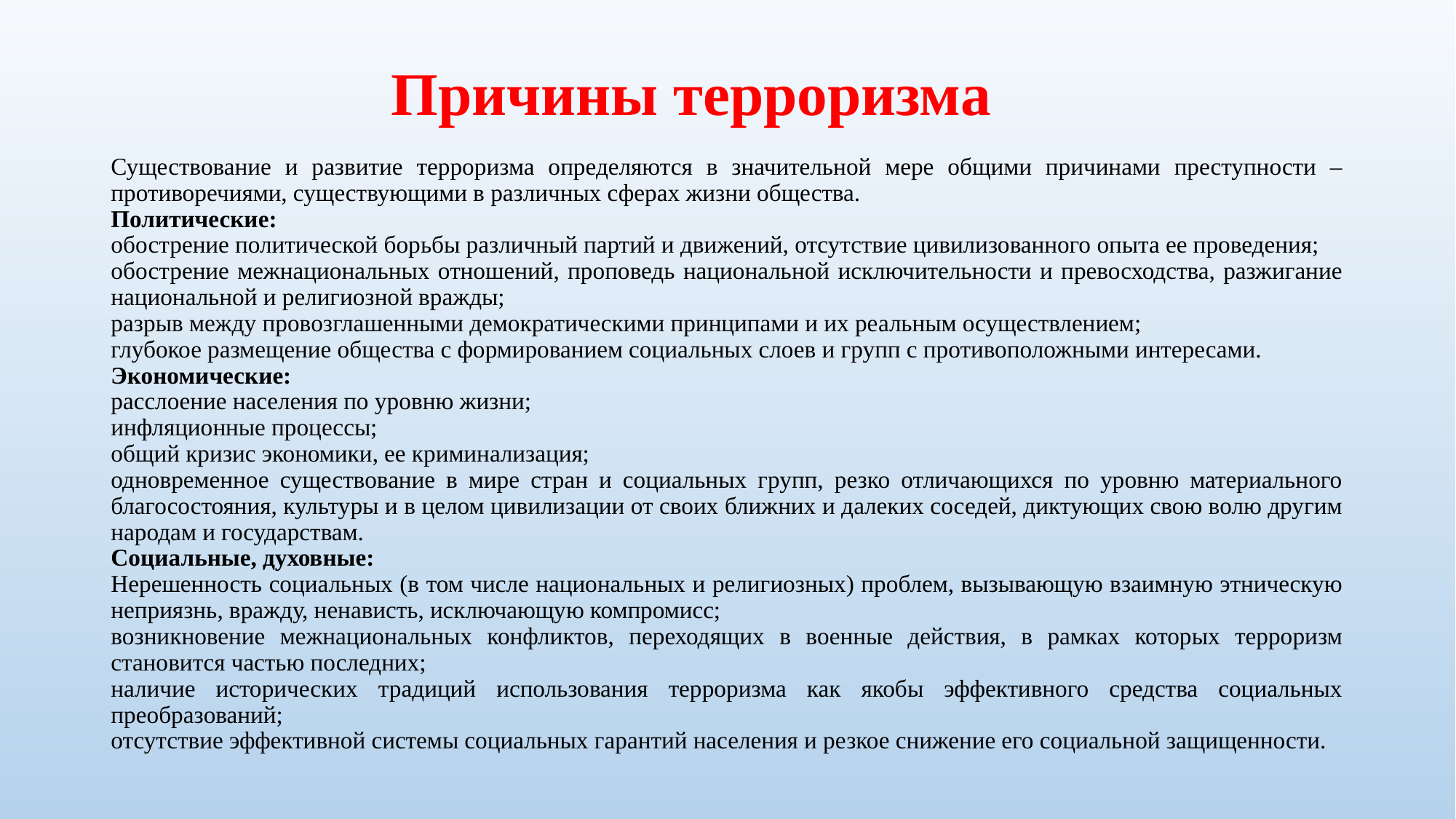

# Причины терроризма
Существование и развитие терроризма определяются в значительной мере общими причинами преступности – противоречиями, существующими в различных сферах жизни общества.
Политические:
обострение политической борьбы различный партий и движений, отсутствие цивилизованного опыта ее проведения;
обострение межнациональных отношений, проповедь национальной исключительности и превосходства, разжигание национальной и религиозной вражды;
разрыв между провозглашенными демократическими принципами и их реальным осуществлением;
глубокое размещение общества с формированием социальных слоев и групп с противоположными интересами.
Экономические:
расслоение населения по уровню жизни;
инфляционные процессы;
общий кризис экономики, ее криминализация;
одновременное существование в мире стран и социальных групп, резко отличающихся по уровню материального благосостояния, культуры и в целом цивилизации от своих ближних и далеких соседей, диктующих свою волю другим народам и государствам.
Социальные, духовные:
Нерешенность социальных (в том числе национальных и религиозных) проблем, вызывающую взаимную этническую неприязнь, вражду, ненависть, исключающую компромисс;
возникновение межнациональных конфликтов, переходящих в военные действия, в рамках которых терроризм становится частью последних;
наличие исторических традиций использования терроризма как якобы эффективного средства социальных преобразований;
отсутствие эффективной системы социальных гарантий населения и резкое снижение его социальной защищенности.